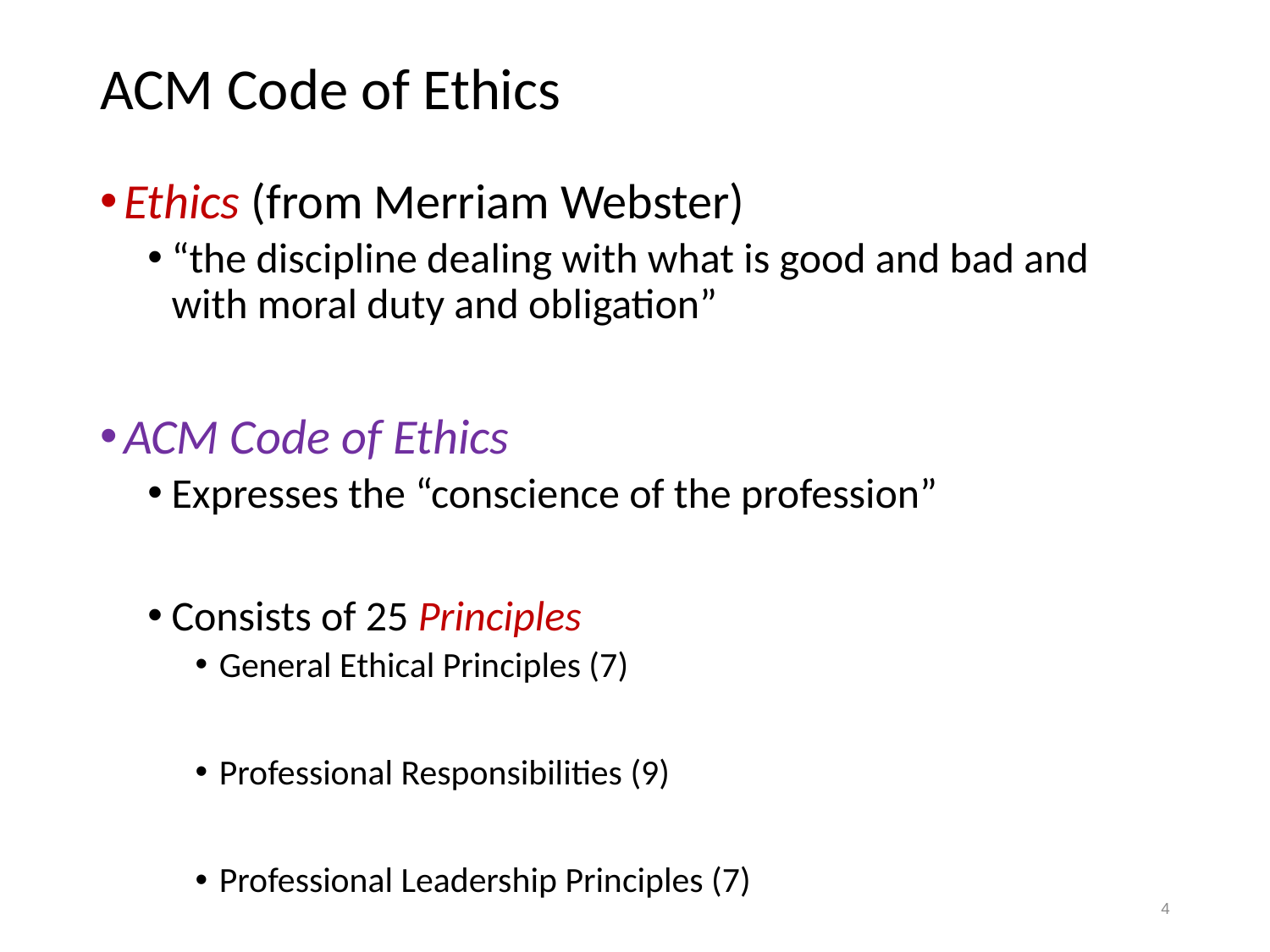

# ACM Code of Ethics
Ethics (from Merriam Webster)
“the discipline dealing with what is good and bad and with moral duty and obligation”

ACM Code of Ethics
Expresses the “conscience of the profession”

Consists of 25 Principles
General Ethical Principles (7)

Professional Responsibilities (9)

Professional Leadership Principles (7)

Compliance with the Code (2)
4